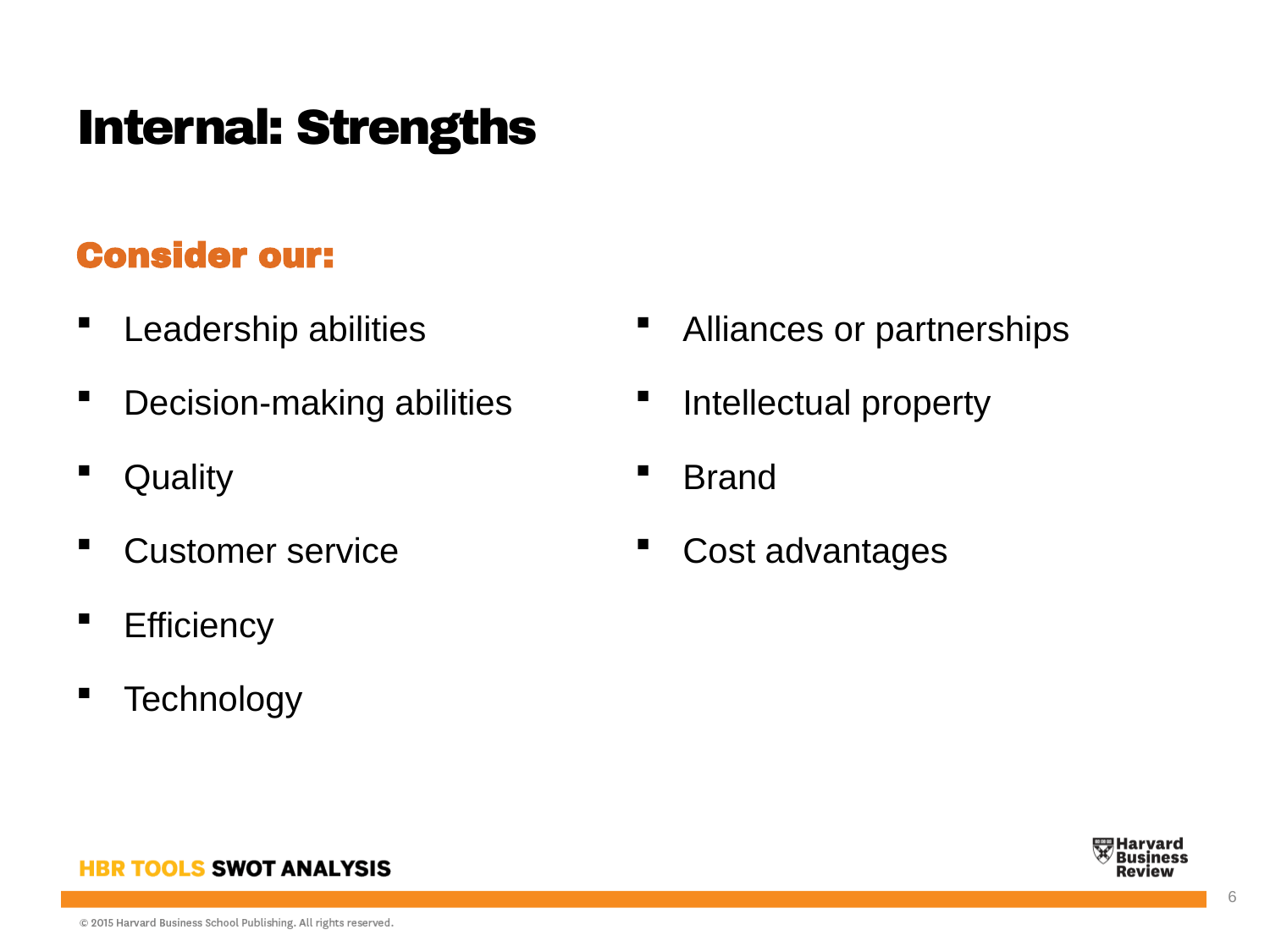

# Internal: Strengths
Consider our:
Leadership abilities
Decision-making abilities
Quality
Customer service
Efficiency
Technology

Alliances or partnerships
Intellectual property
Brand
Cost advantages

6